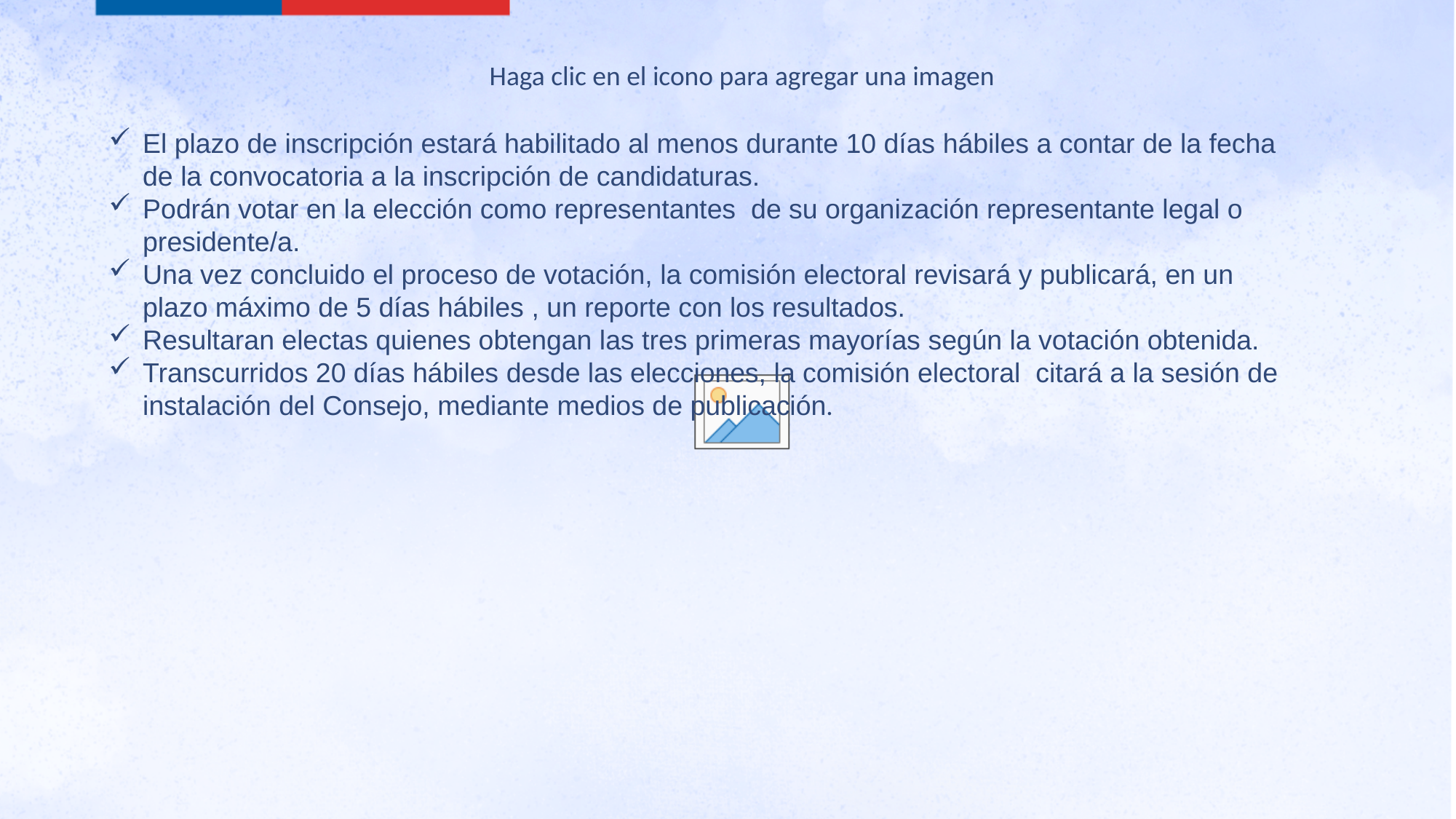

El plazo de inscripción estará habilitado al menos durante 10 días hábiles a contar de la fecha de la convocatoria a la inscripción de candidaturas.
Podrán votar en la elección como representantes  de su organización representante legal o presidente/a.
Una vez concluido el proceso de votación, la comisión electoral revisará y publicará, en un plazo máximo de 5 días hábiles , un reporte con los resultados.
Resultaran electas quienes obtengan las tres primeras mayorías según la votación obtenida.
Transcurridos 20 días hábiles desde las elecciones, la comisión electoral  citará a la sesión de instalación del Consejo, mediante medios de publicación.